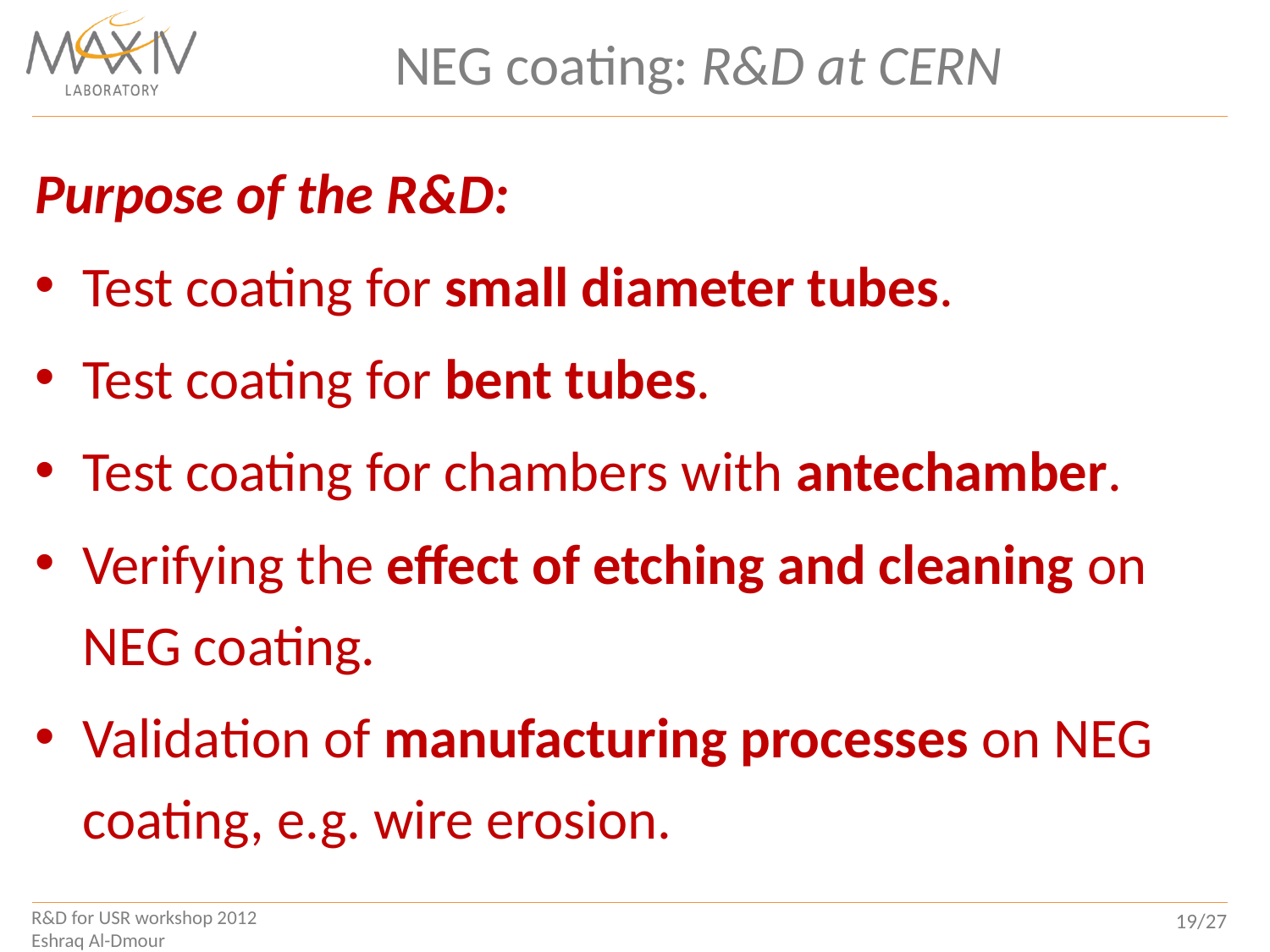

NEG coating: R&D at CERN
Purpose of the R&D:
Test coating for small diameter tubes.
Test coating for bent tubes.
Test coating for chambers with antechamber.
Verifying the effect of etching and cleaning on NEG coating.
Validation of manufacturing processes on NEG coating, e.g. wire erosion.